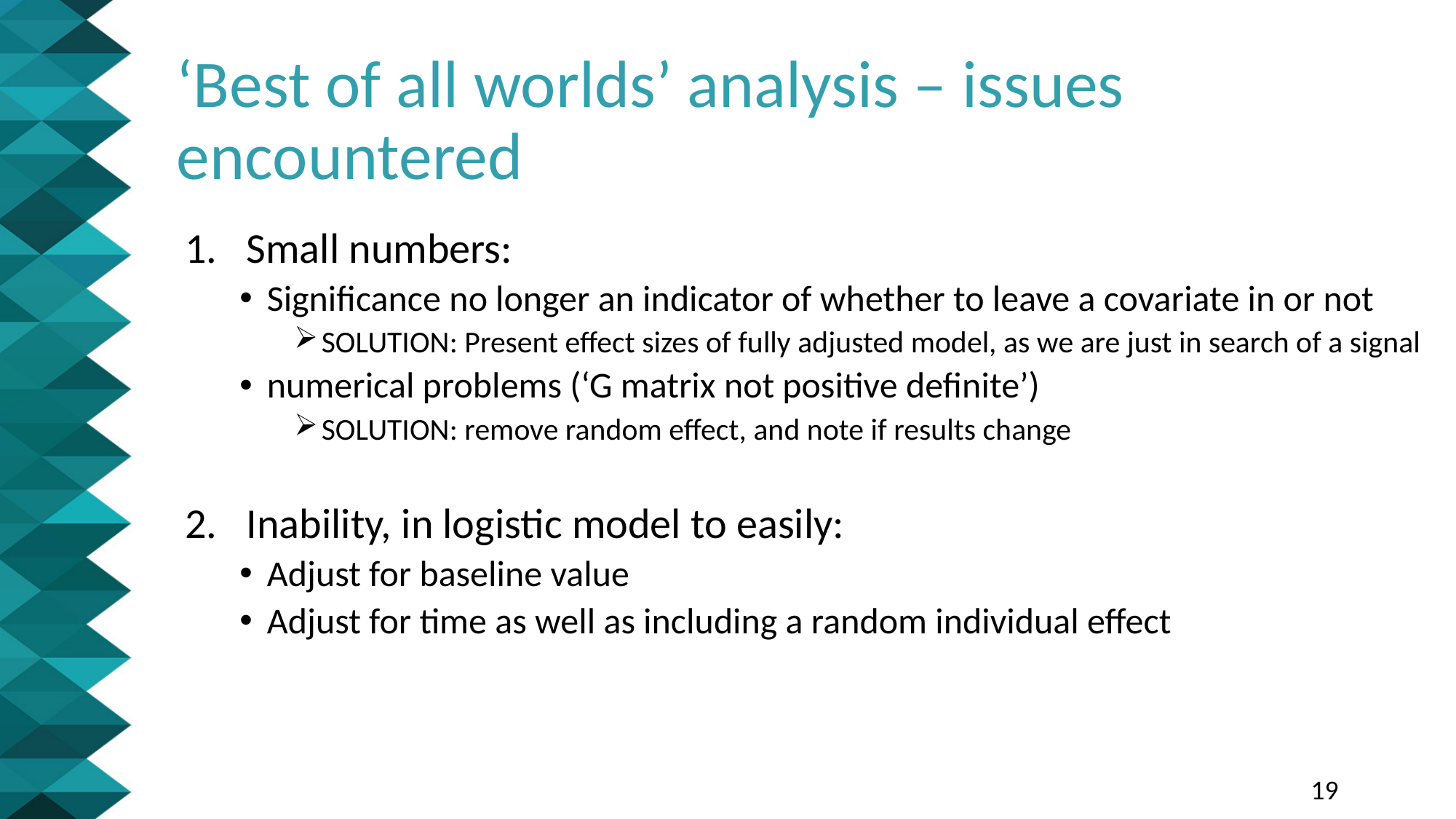

# ‘Best of all worlds’ analysis – issues encountered
Small numbers:
Significance no longer an indicator of whether to leave a covariate in or not
SOLUTION: Present effect sizes of fully adjusted model, as we are just in search of a signal
numerical problems (‘G matrix not positive definite’)
SOLUTION: remove random effect, and note if results change

Inability, in logistic model to easily:
Adjust for baseline value
Adjust for time as well as including a random individual effect